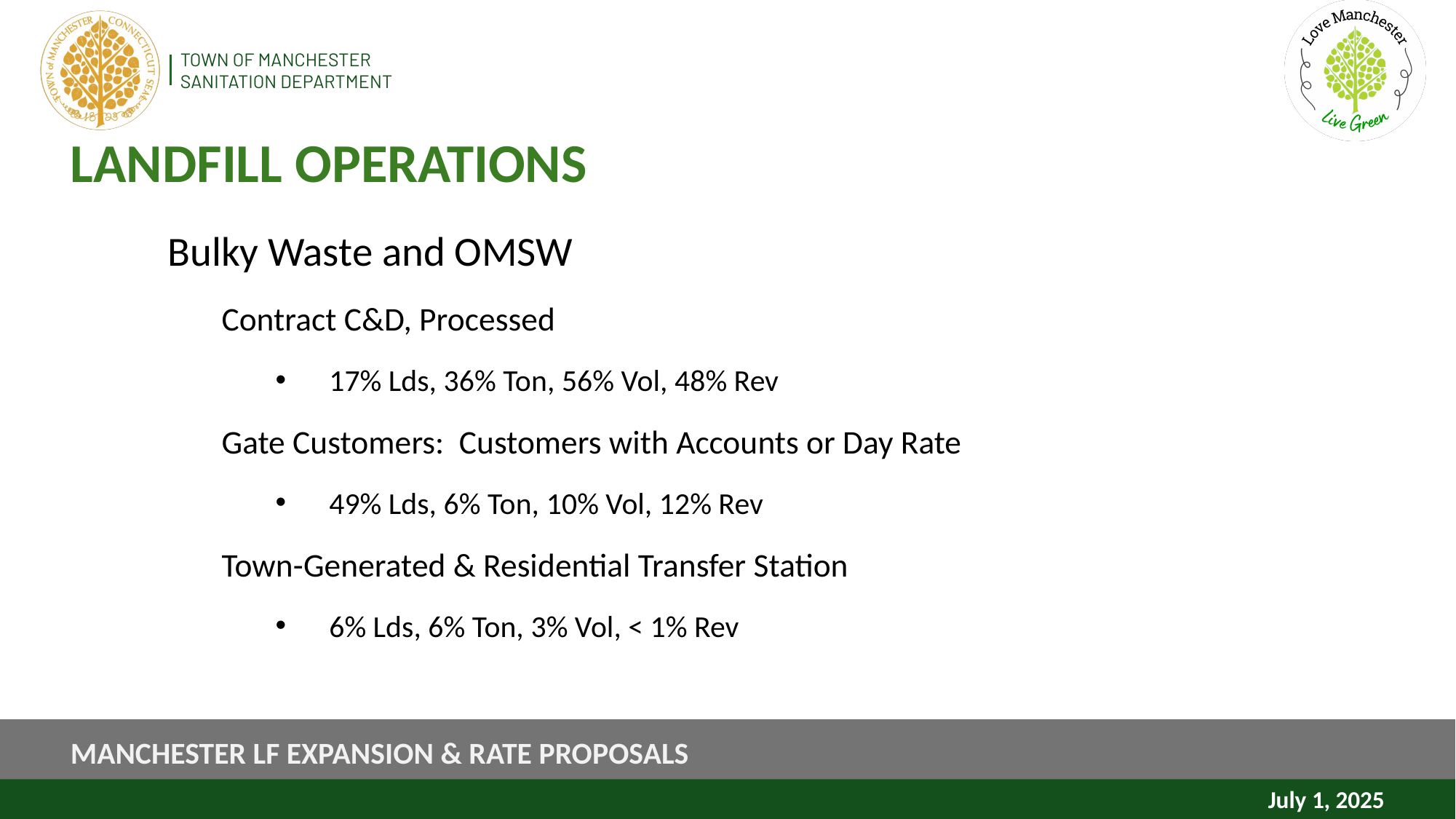

# LANDFILL OPERATIONS
Bulky Waste and OMSW
Contract C&D, Processed
17% Lds, 36% Ton, 56% Vol, 48% Rev
Gate Customers:  Customers with Accounts or Day Rate
49% Lds, 6% Ton, 10% Vol, 12% Rev
Town-Generated & Residential Transfer Station
6% Lds, 6% Ton, 3% Vol, < 1% Rev

MANCHESTER LF EXPANSION & RATE PROPOSALS
July 1, 2025